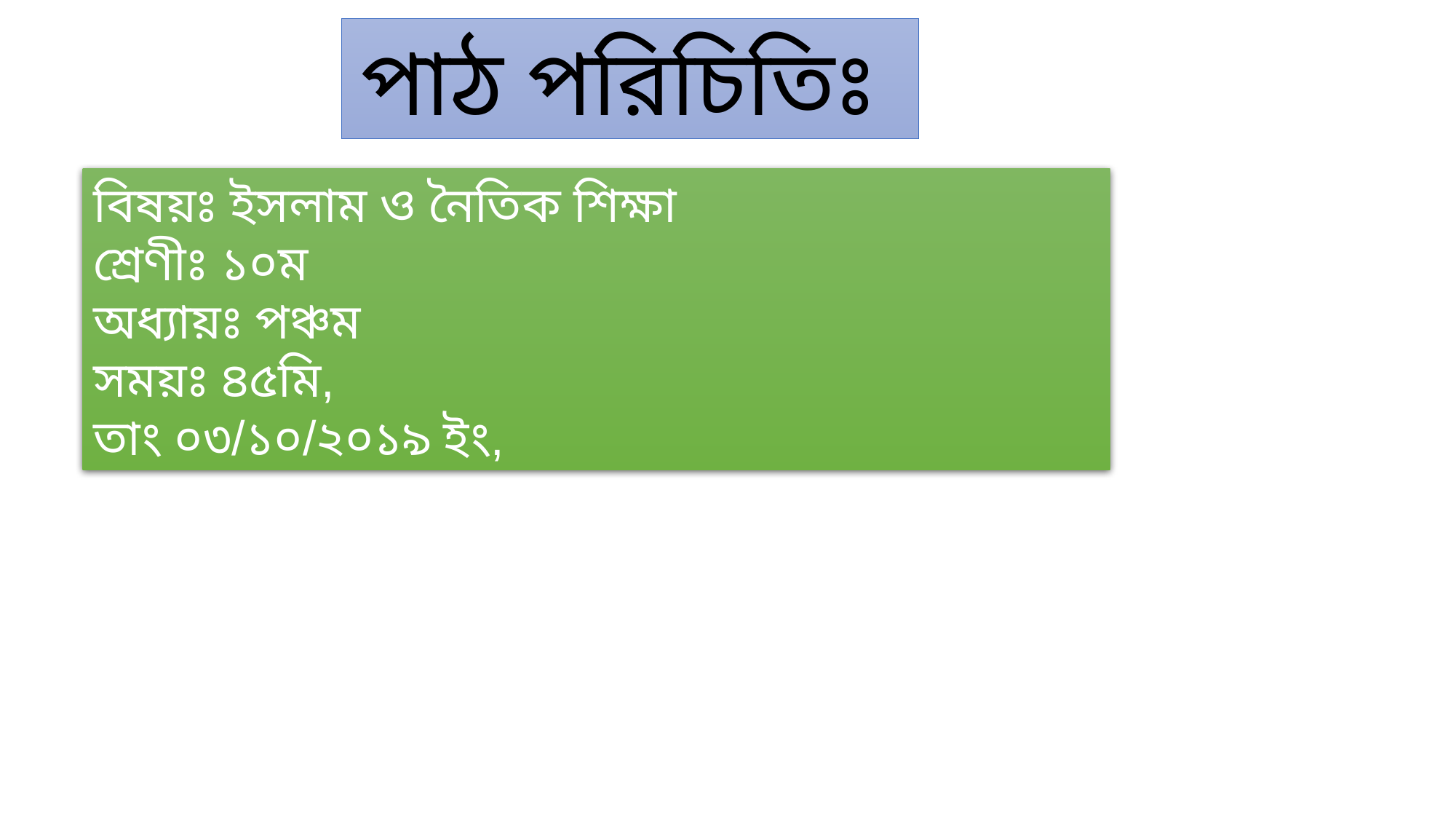

পাঠ পরিচিতিঃ
বিষয়ঃ ইসলাম ও নৈতিক শিক্ষা
শ্রেণীঃ ১০ম
অধ্যায়ঃ পঞ্চম
সময়ঃ ৪৫মি,
তাং ০৩/১০/২০১৯ ইং,